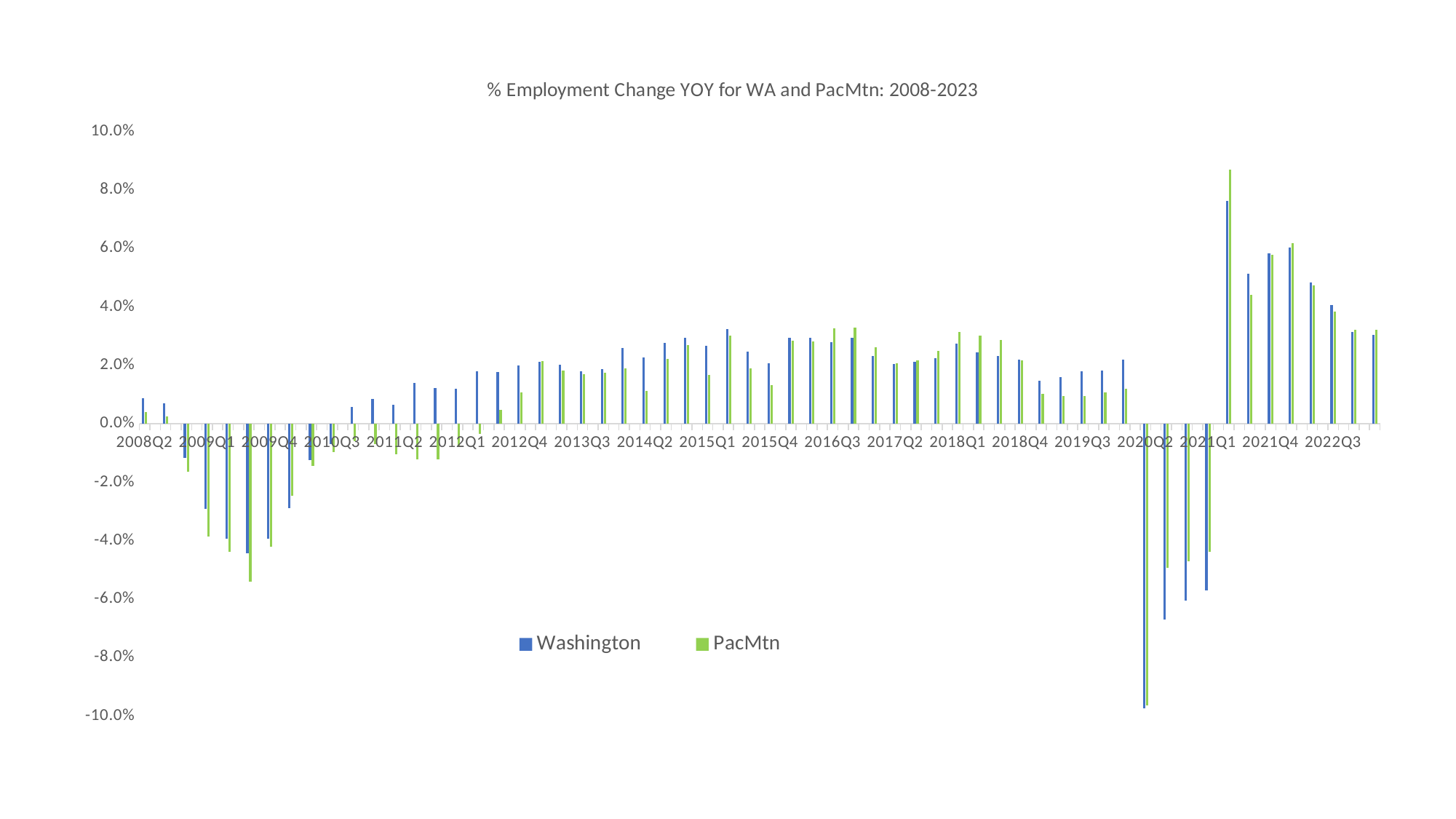

### Chart: % Employment Change YOY for WA and PacMtn: 2008-2023

| Category | Washington  | PacMtn |
|---|---|---|
| 2008Q2 | 0.00885244747434455 | 0.00406039086383858 |
| 2008Q2 | None | None |
| 2008Q3 | 0.00705873214661334 | 0.00254740594666769 |
| 2008Q3 | None | None |
| 2008Q4 | -0.0116593116997541 | -0.016483801022653 |
| 2008Q4 | None | None |
| 2009Q1 | -0.0291247426669373 | -0.0385122630303072 |
| 2009Q1 | None | None |
| 2009Q2 | -0.039437132600908 | -0.0436741858100712 |
| 2009Q2 | None | None |
| 2009Q3 | -0.0443790424960135 | -0.0539326755836318 |
| 2009Q3 | None | None |
| 2009Q4 | -0.0393051222349915 | -0.042058002811898 |
| 2009Q4 | None | None |
| 2010Q1 | -0.0287281976578116 | -0.0247368648847853 |
| 2010Q1 | None | None |
| 2010Q2 | -0.0124360783916979 | -0.0143068088208972 |
| 2010Q2 | None | None |
| 2010Q3 | -0.00702116346985748 | -0.00967323673018639 |
| 2010Q3 | None | None |
| 2010Q4 | 0.00572180501892738 | -0.00603934166903886 |
| 2010Q4 | None | None |
| 2011Q1 | 0.00863990326573205 | -0.0068340520810517 |
| 2011Q1 | None | None |
| 2011Q2 | 0.00661658945713461 | -0.0104634977693147 |
| 2011Q2 | None | None |
| 2011Q3 | 0.0139313587286918 | -0.0121733532076713 |
| 2011Q3 | None | None |
| 2011Q4 | 0.0122784234636579 | -0.0121148895228417 |
| 2011Q4 | None | None |
| 2012Q1 | 0.0120843624735223 | -0.00801472429193428 |
| 2012Q1 | None | None |
| 2012Q2 | 0.0178642756174012 | -0.00336394425234399 |
| 2012Q2 | None | None |
| 2012Q3 | 0.0176483833732672 | 0.00467532802139004 |
| 2012Q3 | None | None |
| 2012Q4 | 0.0199158702570241 | 0.0108190026533002 |
| 2012Q4 | None | None |
| 2013Q1 | 0.0213217052681747 | 0.0213606918382825 |
| 2013Q1 | None | None |
| 2013Q2 | 0.0202209873406347 | 0.0181795895613146 |
| 2013Q2 | None | None |
| 2013Q3 | 0.0180119255122497 | 0.0168793903536073 |
| 2013Q3 | None | None |
| 2013Q4 | 0.0186564248614485 | 0.017405558530843 |
| 2013Q4 | None | None |
| 2014Q1 | 0.0259001224884505 | 0.0189540307770812 |
| 2014Q1 | None | None |
| 2014Q2 | 0.0226871156924189 | 0.0112406972283741 |
| 2014Q2 | None | None |
| 2014Q3 | 0.02765808966953 | 0.022145034613605 |
| 2014Q3 | None | None |
| 2014Q4 | 0.0294269650376486 | 0.0270611240384162 |
| 2014Q4 | None | None |
| 2015Q1 | 0.0266275752896026 | 0.0167681038438721 |
| 2015Q1 | None | None |
| 2015Q2 | 0.0325040069316276 | 0.0300624863615768 |
| 2015Q2 | None | None |
| 2015Q3 | 0.0247450374995346 | 0.0189542106181368 |
| 2015Q3 | None | None |
| 2015Q4 | 0.0206124668268557 | 0.0133564081570985 |
| 2015Q4 | None | None |
| 2016Q1 | 0.0294992805860332 | 0.028531788348116 |
| 2016Q1 | None | None |
| 2016Q2 | 0.0295009653019156 | 0.0282830124562423 |
| 2016Q2 | None | None |
| 2016Q3 | 0.0279833981665403 | 0.0327417118439706 |
| 2016Q3 | None | None |
| 2016Q4 | 0.0293183718995249 | 0.0328282995905018 |
| 2016Q4 | None | None |
| 2017Q1 | 0.0231204893629142 | 0.0262621484851031 |
| 2017Q1 | None | None |
| 2017Q2 | 0.0204276145474558 | 0.0207792857062945 |
| 2017Q2 | None | None |
| 2017Q3 | 0.0211490459605659 | 0.0217864420540539 |
| 2017Q3 | None | None |
| 2017Q4 | 0.0224272057776043 | 0.0250287242700067 |
| 2017Q4 | None | None |
| 2018Q1 | 0.0274497183480913 | 0.03134302284501 |
| 2018Q1 | None | None |
| 2018Q2 | 0.0243617607703728 | 0.0302588652752787 |
| 2018Q2 | None | None |
| 2018Q3 | 0.0231413493091563 | 0.0285885082181103 |
| 2018Q3 | None | None |
| 2018Q4 | 0.0219229271986319 | 0.0216846237346542 |
| 2018Q4 | None | None |
| 2019Q1 | 0.0147846288985432 | 0.0103343629013022 |
| 2019Q1 | None | None |
| 2019Q2 | 0.0159602326817434 | 0.00954751793658581 |
| 2019Q2 | None | None |
| 2019Q3 | 0.0179525522565689 | 0.0095415877450189 |
| 2019Q3 | None | None |
| 2019Q4 | 0.0182279040165414 | 0.0108232650300455 |
| 2019Q4 | None | None |
| 2020Q1 | 0.0219163002240506 | 0.0121136569447562 |
| 2020Q1 | None | None |
| 2020Q2 | -0.0973981852375622 | -0.0963121909644606 |
| 2020Q2 | None | None |
| 2020Q3 | -0.0670508323779729 | -0.0493445262558621 |
| 2020Q3 | None | None |
| 2020Q4 | -0.0605336179272442 | -0.0469220710080319 |
| 2020Q4 | None | None |
| 2021Q1 | -0.0569915927639633 | -0.0436827559115502 |
| 2021Q1 | None | None |
| 2021Q2 | 0.0761659317726211 | 0.0869888347101324 |
| 2021Q2 | None | None |
| 2021Q3 | 0.0512734358873859 | 0.0440327665254334 |
| 2021Q3 | None | None |
| 2021Q4 | 0.0584023925051815 | 0.05772979233019 |
| 2021Q4 | None | None |
| 2022Q1 | 0.0602126471596047 | 0.0617230284901782 |
| 2022Q1 | None | None |
| 2022Q2 | 0.0484661926742387 | 0.0472376823120171 |
| 2022Q2 | None | None |
| 2022Q3 | 0.0406552820224688 | 0.0385005795674145 |
| 2022Q3 | None | None |
| 2022Q4 | 0.0314514957294858 | 0.0320891898335021 |
| 2022Q4 | None | None |
| 2023Q1 | 0.0304318258740186 | 0.0320887635600915 |